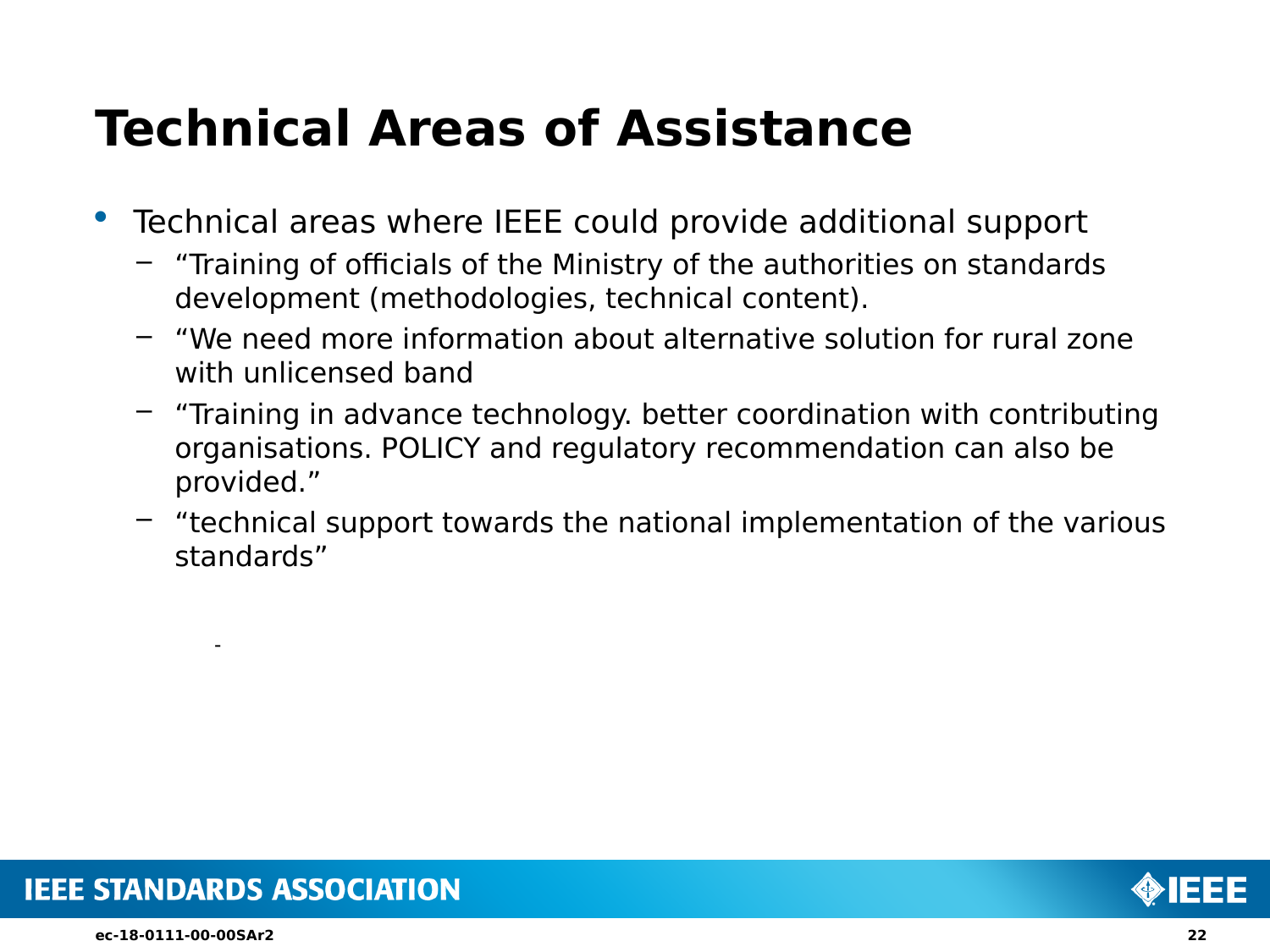

# Technical Areas of Assistance
Technical areas where IEEE could provide additional support
“Training of officials of the Ministry of the authorities on standards development (methodologies, technical content).
“We need more information about alternative solution for rural zone with unlicensed band
“Training in advance technology. better coordination with contributing organisations. POLICY and regulatory recommendation can also be provided.”
“technical support towards the national implementation of the various standards”

ec-18-0111-00-00SAr2
22